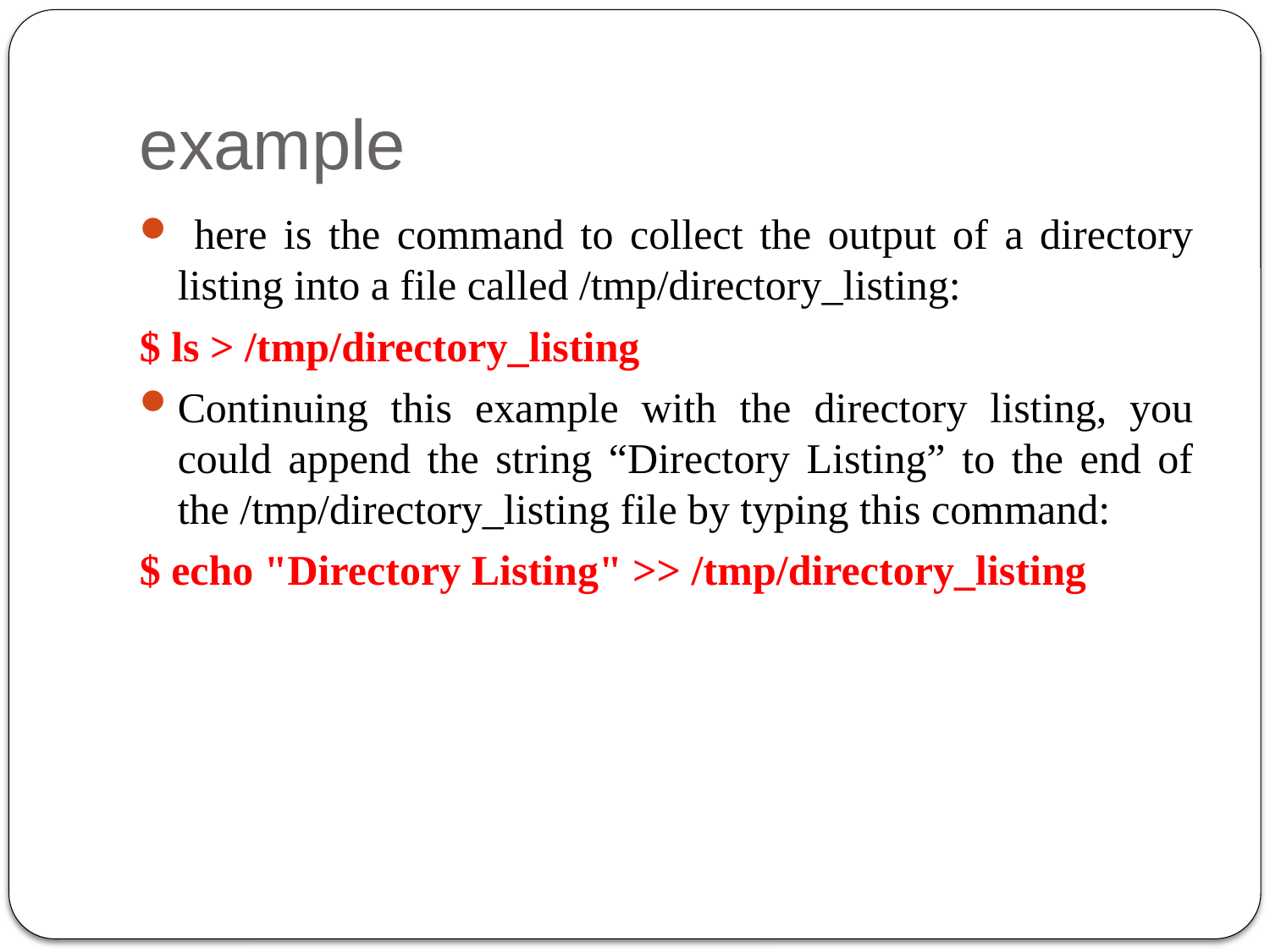

# example
 here is the command to collect the output of a directory listing into a file called /tmp/directory_listing:
$ ls > /tmp/directory_listing
Continuing this example with the directory listing, you could append the string “Directory Listing” to the end of the /tmp/directory_listing file by typing this command:
$ echo "Directory Listing" >> /tmp/directory_listing